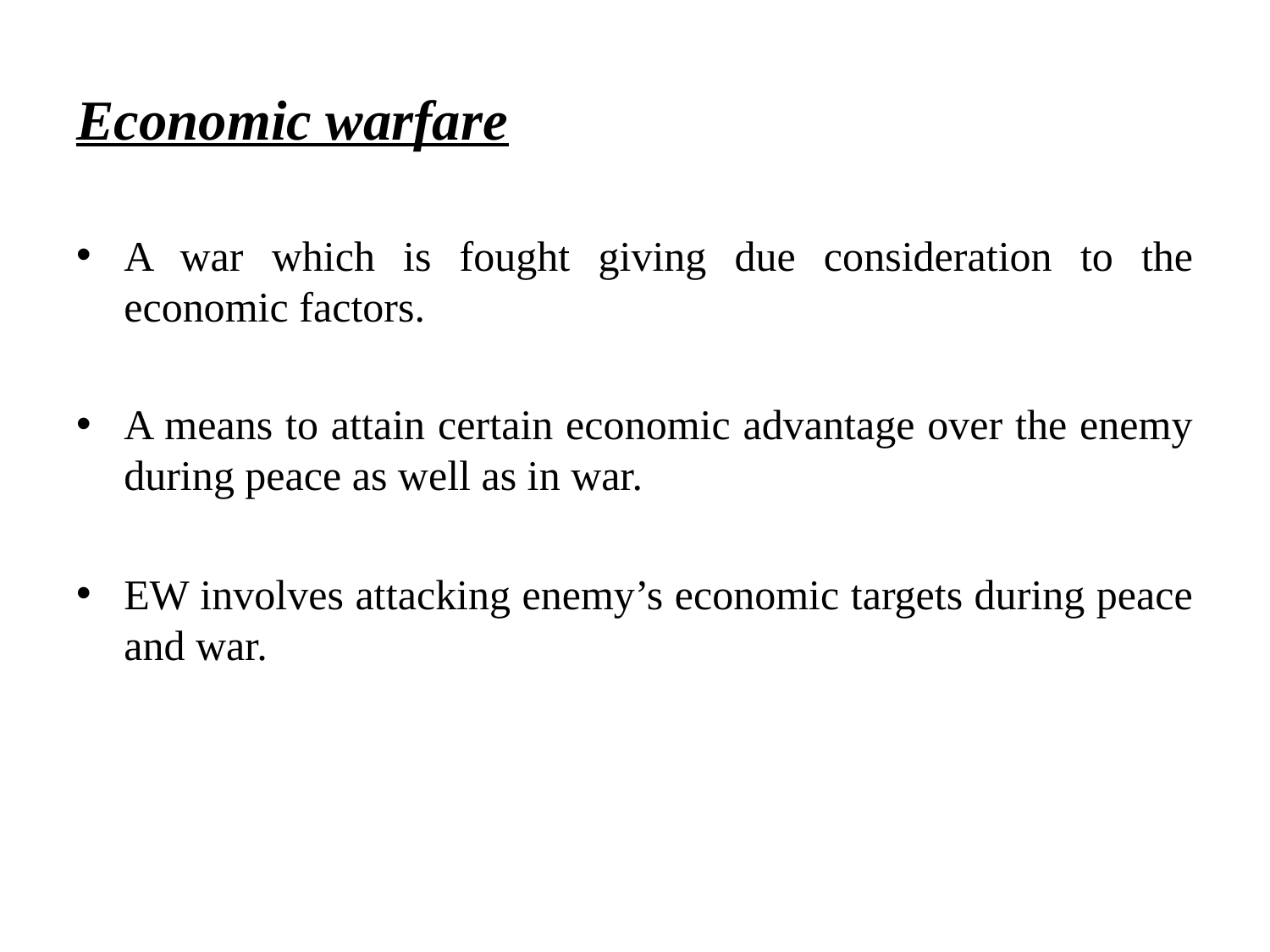

# Economic warfare
A war which is fought giving due consideration to the economic factors.

A means to attain certain economic advantage over the enemy during peace as well as in war.

EW involves attacking enemy’s economic targets during peace and war.